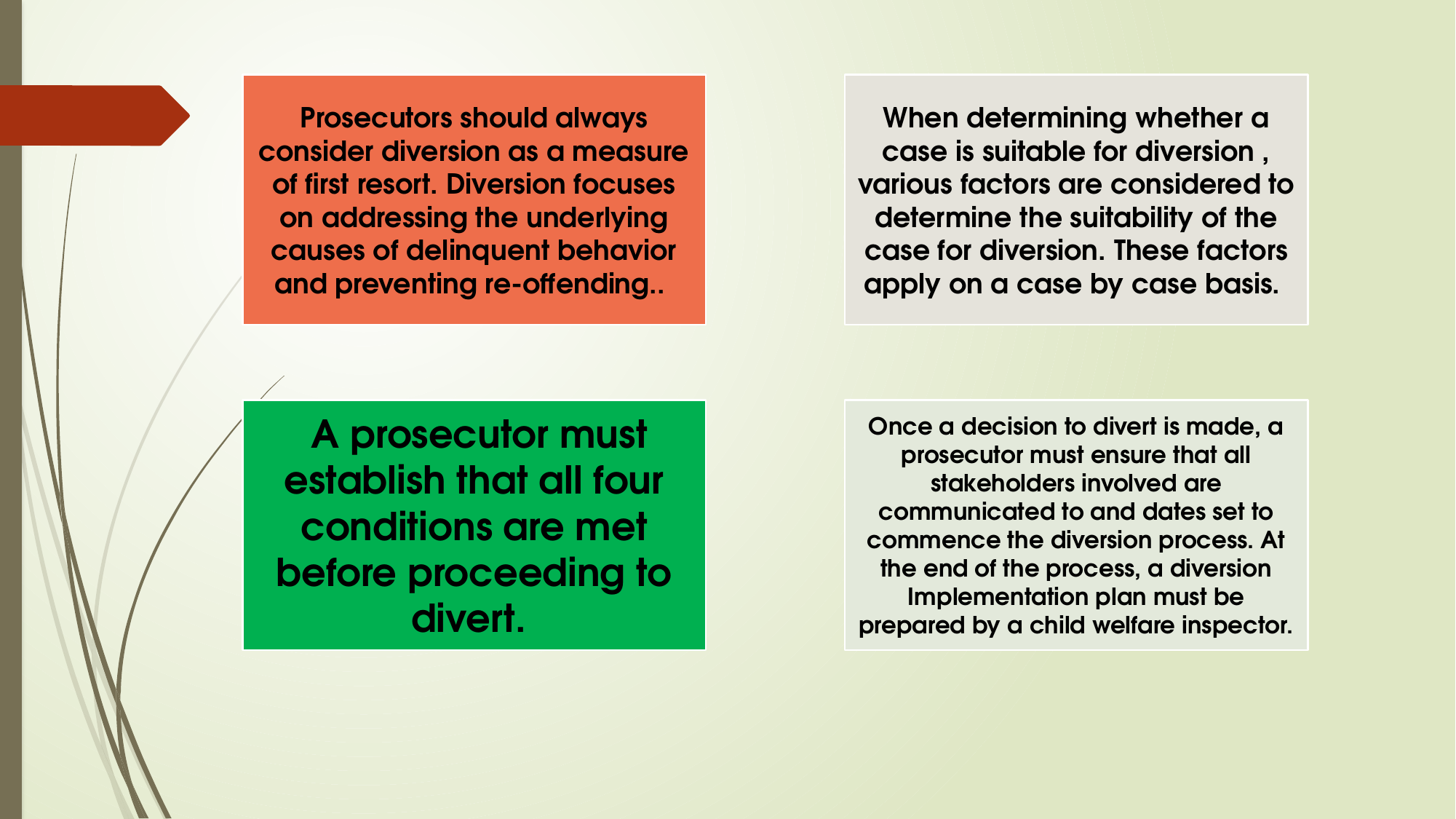

Prosecutors should always consider diversion as a measure of first resort. Diversion focuses on addressing the underlying causes of delinquent behavior and preventing re-offending..
When determining whether a case is suitable for diversion , various factors are considered to determine the suitability of the case for diversion. These factors apply on a case by case basis.
 A prosecutor must establish that all four conditions are met before proceeding to divert.
Once a decision to divert is made, a prosecutor must ensure that all stakeholders involved are communicated to and dates set to commence the diversion process. At the end of the process, a diversion Implementation plan must be prepared by a child welfare inspector.